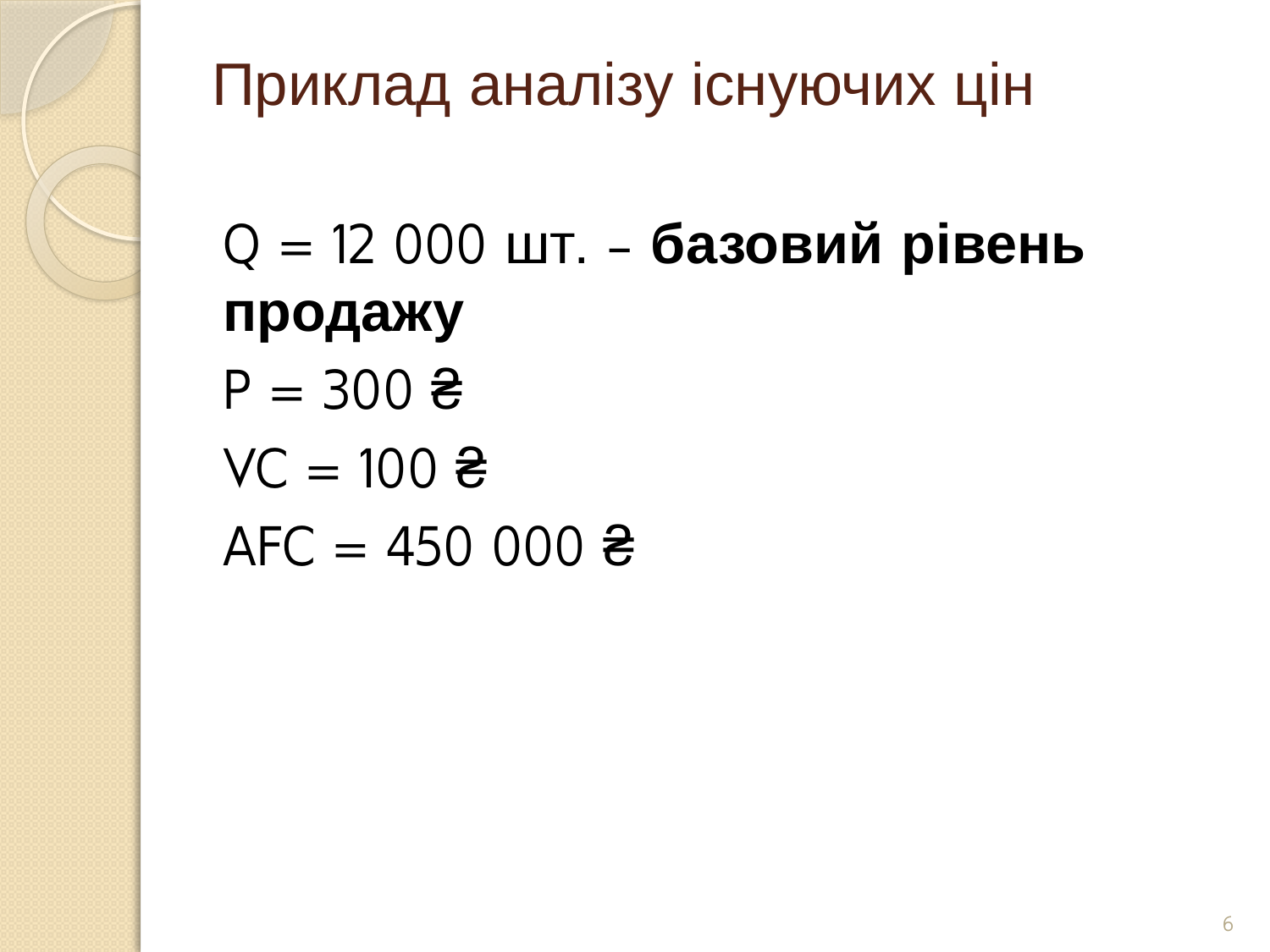

# Приклад аналізу існуючих цін
Q = 12 000 шт. – базовий рівень продажу
P = 300 ₴
VC = 100 ₴
AFC = 450 000 ₴

6